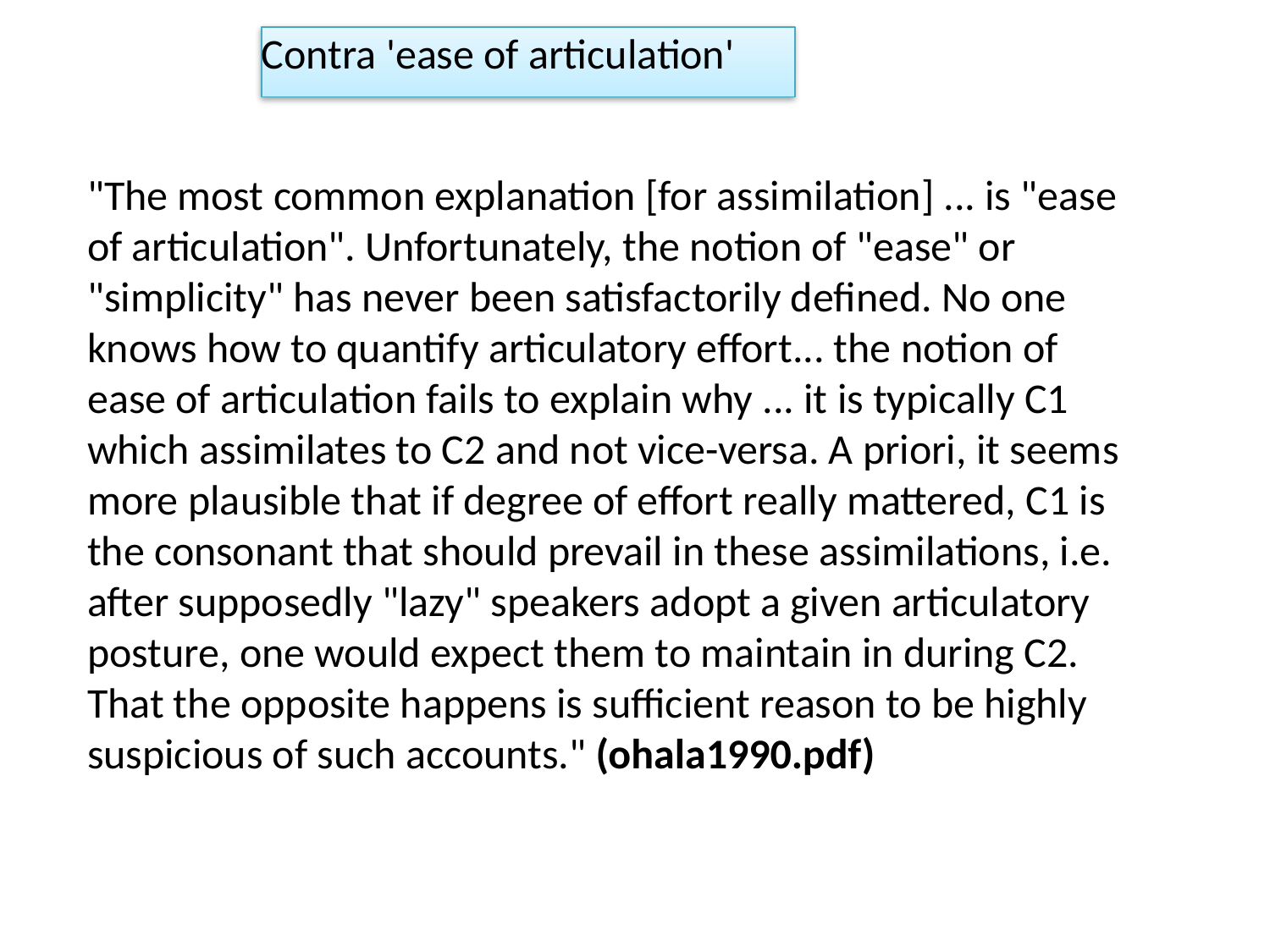

Contra 'ease of articulation'
"The most common explanation [for assimilation] ... is "ease of articulation". Unfortunately, the notion of "ease" or "simplicity" has never been satisfactorily defined. No one knows how to quantify articulatory effort... the notion of ease of articulation fails to explain why ... it is typically C1 which assimilates to C2 and not vice-versa. A priori, it seems more plausible that if degree of effort really mattered, C1 is the consonant that should prevail in these assimilations, i.e. after supposedly "lazy" speakers adopt a given articulatory  posture, one would expect them to maintain in during C2. That the opposite happens is sufficient reason to be highly suspicious of such accounts." (ohala1990.pdf)